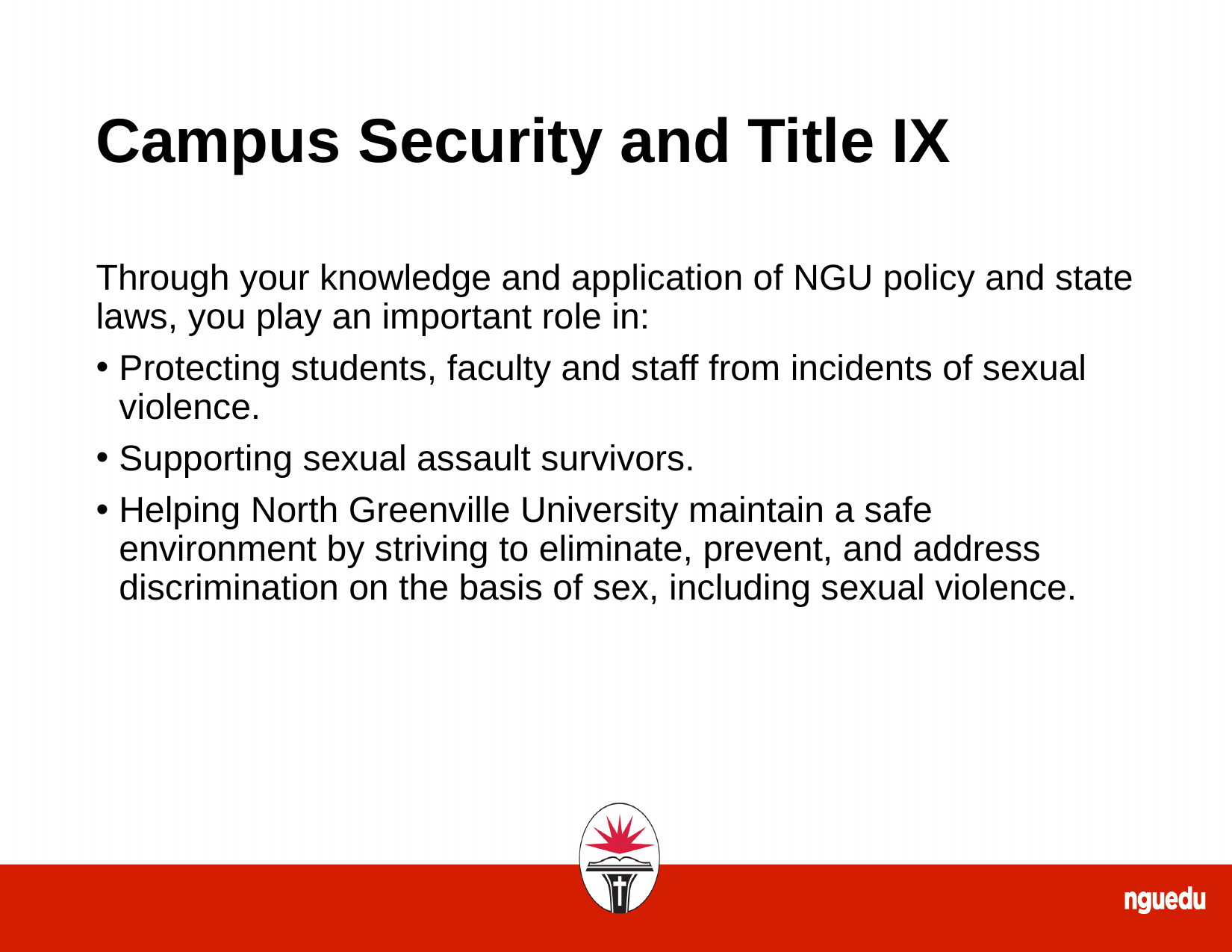

# Campus Security and Title IX
Through your knowledge and application of NGU policy and state laws, you play an important role in:
Protecting students, faculty and staff from incidents of sexual violence.
Supporting sexual assault survivors.
Helping North Greenville University maintain a safe environment by striving to eliminate, prevent, and address discrimination on the basis of sex, including sexual violence.